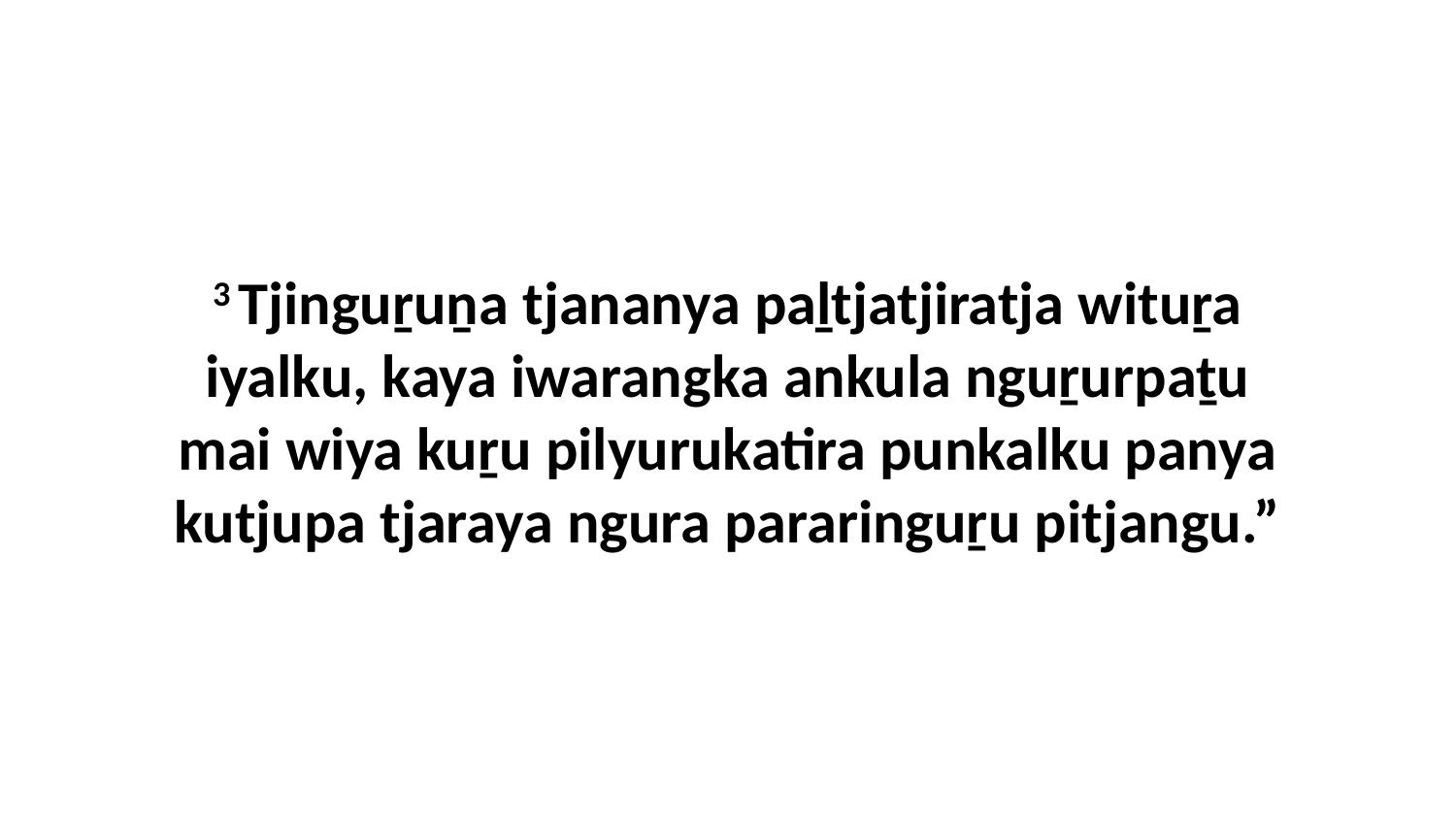

3 Tjinguṟuṉa tjananya paḻtjatjiratja wituṟa iyalku, kaya iwarangka ankula nguṟurpaṯu mai wiya kuṟu pilyurukatira punkalku panya kutjupa tjaraya ngura pararinguṟu pitjangu.”